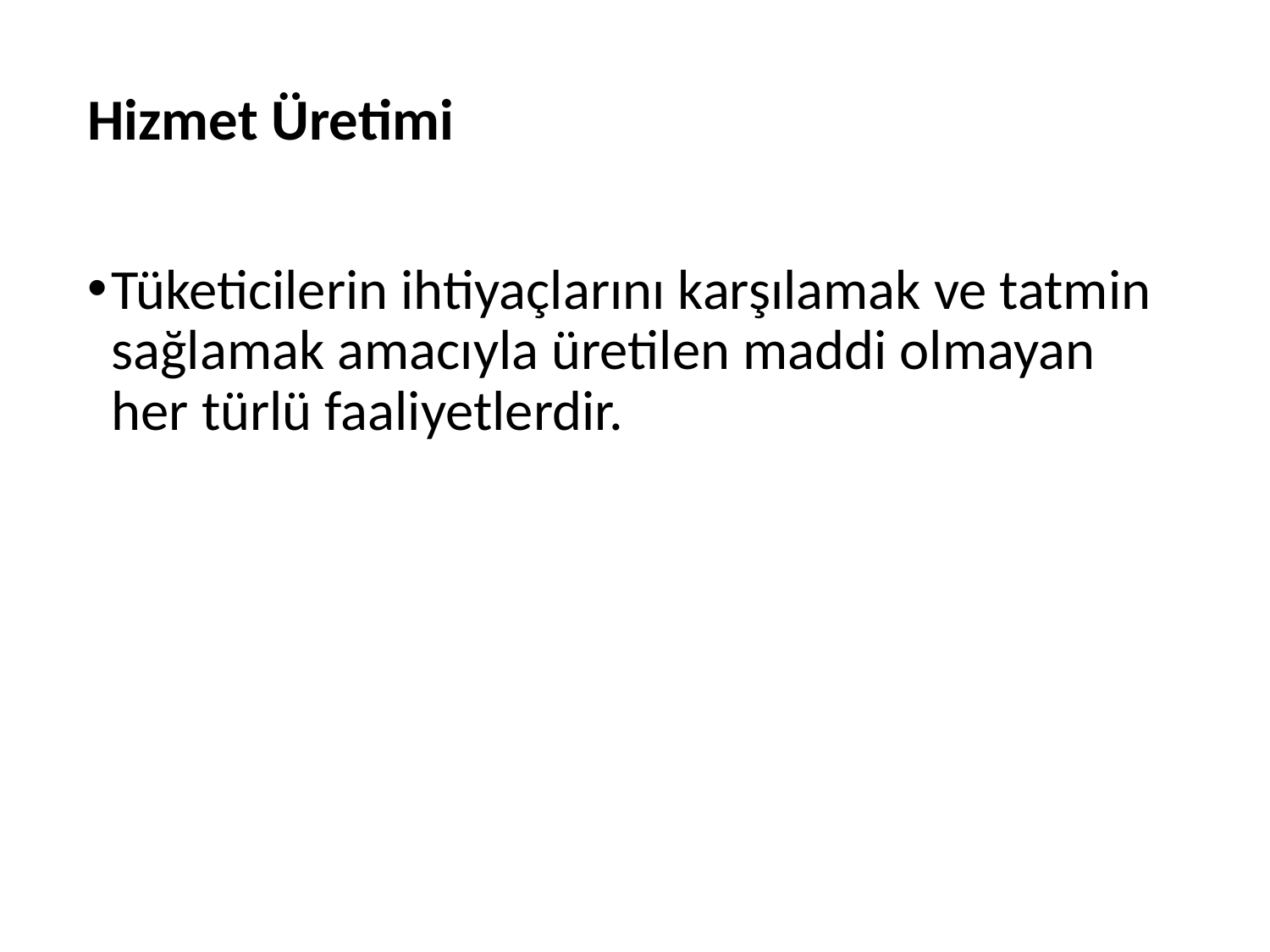

Hizmet Üretimi
Tüketicilerin ihtiyaçlarını karşılamak ve tatmin sağlamak amacıyla üretilen maddi olmayan her türlü faaliyetlerdir.